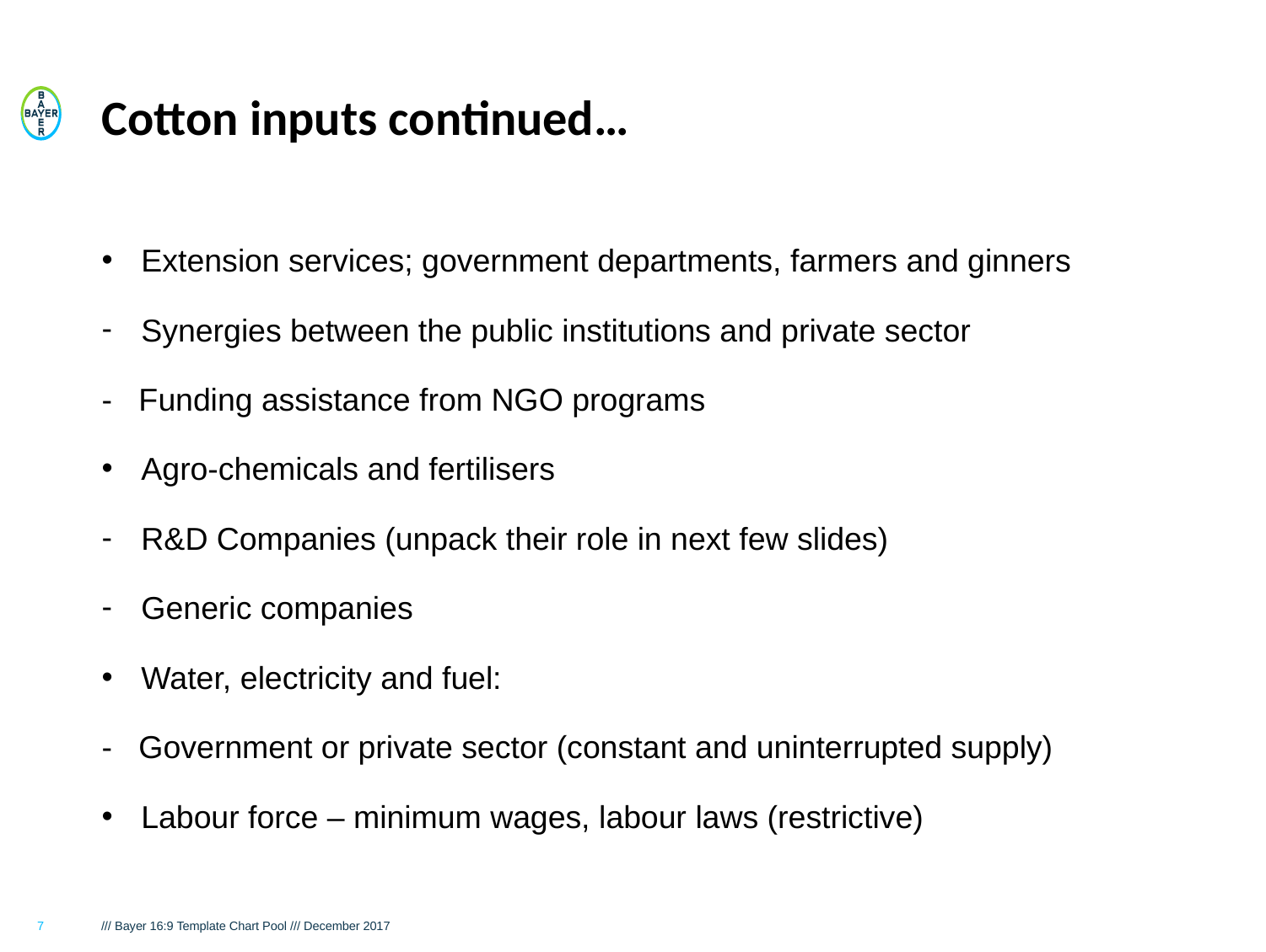

# Cotton inputs continued…
Extension services; government departments, farmers and ginners
Synergies between the public institutions and private sector
-   Funding assistance from NGO programs
Agro-chemicals and fertilisers
R&D Companies (unpack their role in next few slides)
Generic companies
Water, electricity and fuel:
-   Government or private sector (constant and uninterrupted supply)
Labour force – minimum wages, labour laws (restrictive)

7
/// Bayer 16:9 Template Chart Pool /// December 2017